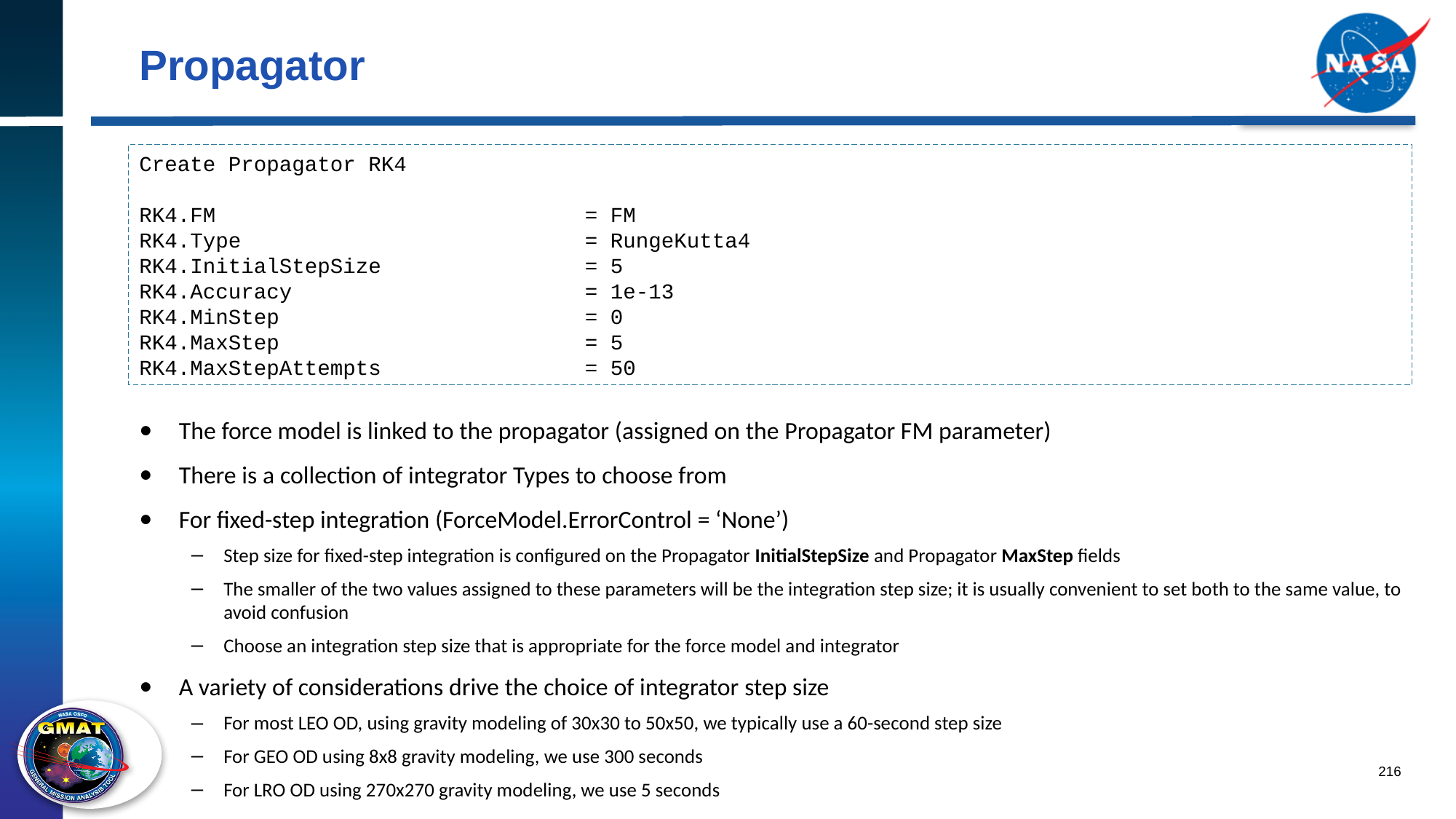

# Propagator
Create Propagator RK4

RK4.FM                             = FM
RK4.Type                           = RungeKutta4
RK4.InitialStepSize                = 5
RK4.Accuracy                       = 1e-13
RK4.MinStep                        = 0
RK4.MaxStep                        = 5
RK4.MaxStepAttempts                = 50
The force model is linked to the propagator (assigned on the Propagator FM parameter)
There is a collection of integrator Types to choose from
For fixed-step integration (ForceModel.ErrorControl = ‘None’)
Step size for fixed-step integration is configured on the Propagator InitialStepSize and Propagator MaxStep fields
The smaller of the two values assigned to these parameters will be the integration step size; it is usually convenient to set both to the same value, to avoid confusion
Choose an integration step size that is appropriate for the force model and integrator
A variety of considerations drive the choice of integrator step size
For most LEO OD, using gravity modeling of 30x30 to 50x50, we typically use a 60-second step size
For GEO OD using 8x8 gravity modeling, we use 300 seconds
For LRO OD using 270x270 gravity modeling, we use 5 seconds
216